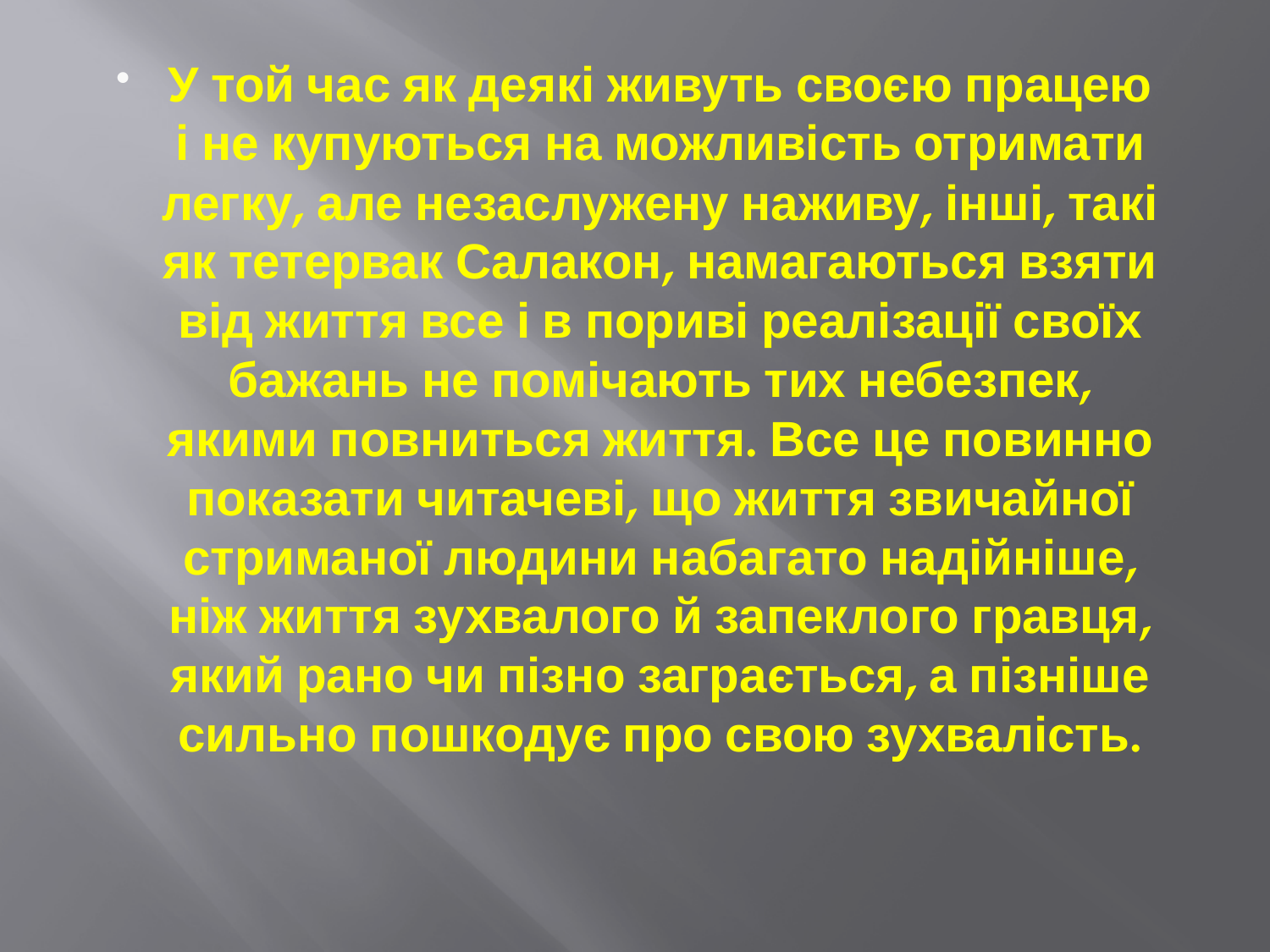

#
У той час як деякі живуть своєю працею і не купуються на можливість отримати легку, але незаслужену наживу, інші, такі як тетервак Салакон, намагаються взяти від життя все і в пориві реалізації своїх бажань не помічають тих небезпек, якими повниться життя. Все це повинно показати читачеві, що життя звичайної стриманої людини набагато надійніше, ніж життя зухвалого й запеклого гравця, який рано чи пізно заграється, а пізніше сильно пошкодує про свою зухвалість.